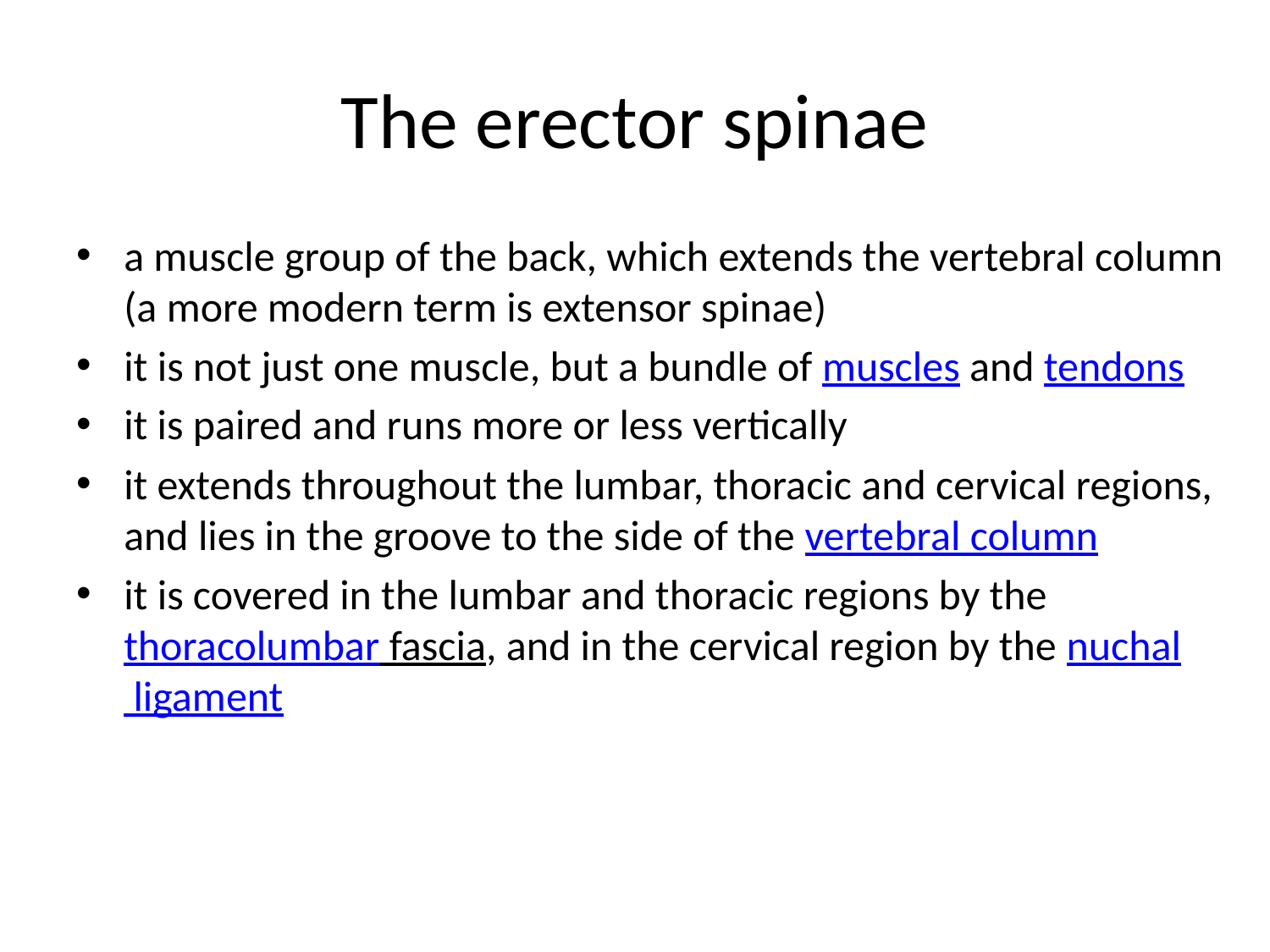

# The erector spinae
a muscle group of the back, which extends the vertebral column (a more modern term is extensor spinae)
it is not just one muscle, but a bundle of muscles and tendons
it is paired and runs more or less vertically
it extends throughout the lumbar, thoracic and cervical regions, and lies in the groove to the side of the vertebral column
it is covered in the lumbar and thoracic regions by the thoracolumbar fascia, and in the cervical region by the nuchal ligament